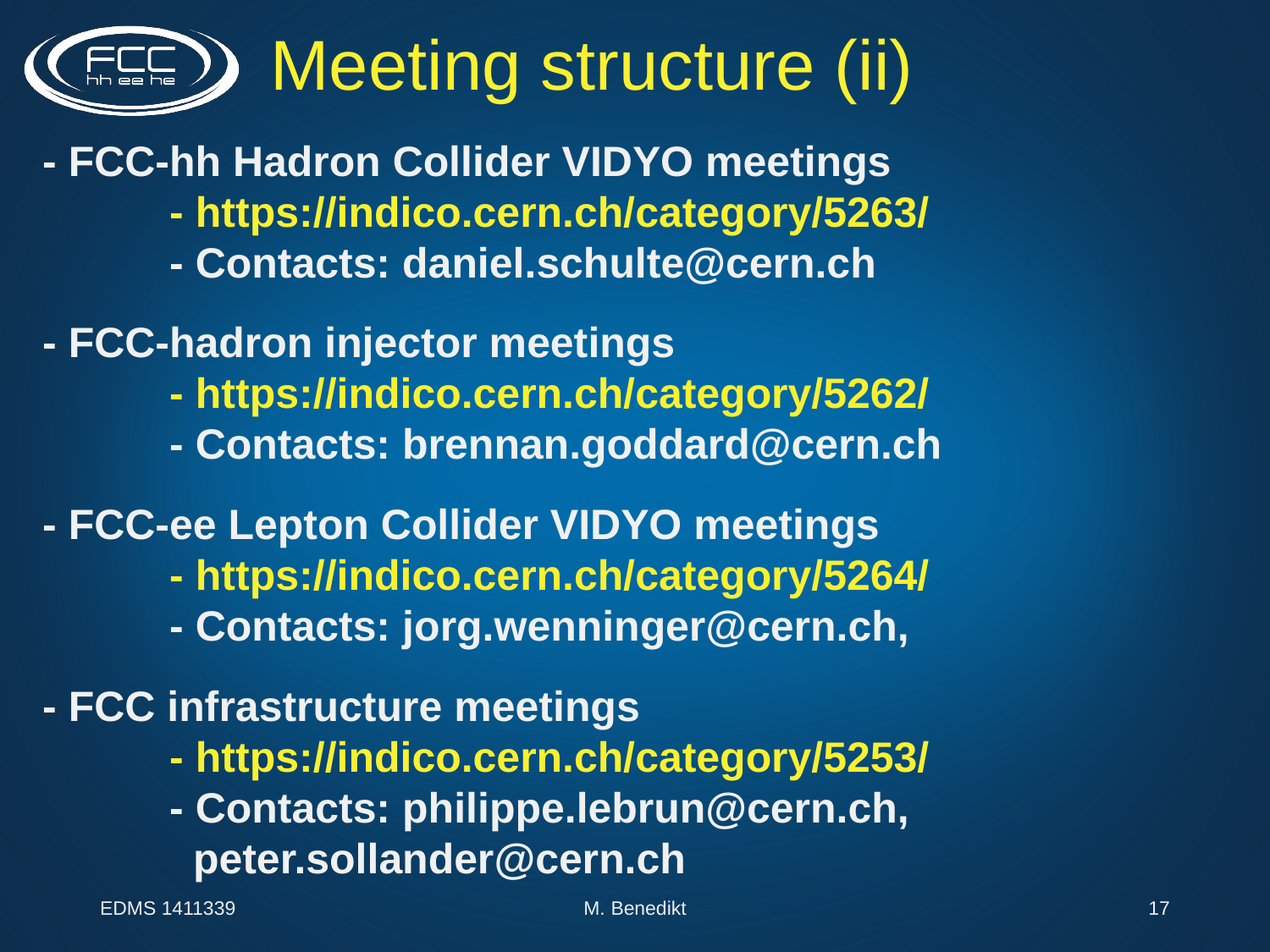

Meeting structure (ii)

- FCC-hh Hadron Collider VIDYO meetings
	- https://indico.cern.ch/category/5263/
	- Contacts: daniel.schulte@cern.ch

- FCC-hadron injector meetings
	- https://indico.cern.ch/category/5262/
	- Contacts: brennan.goddard@cern.ch

- FCC-ee Lepton Collider VIDYO meetings
	- https://indico.cern.ch/category/5264/
	- Contacts: jorg.wenninger@cern.ch,

- FCC infrastructure meetings
	- https://indico.cern.ch/category/5253/
	- Contacts: philippe.lebrun@cern.ch, 				  peter.sollander@cern.ch

EDMS 1411339
M. Benedikt
17